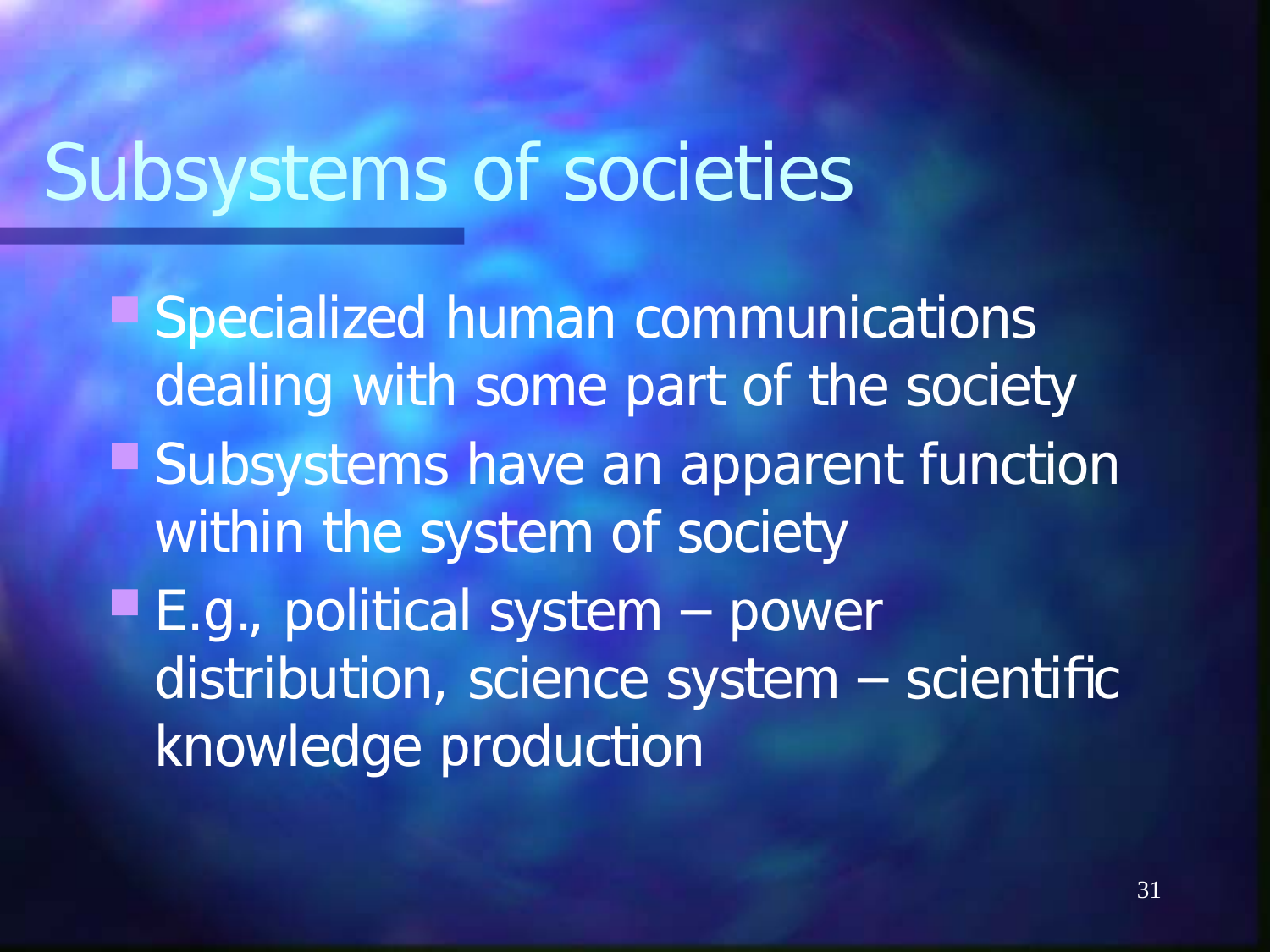

# Subsystems of societies
Specialized human communications dealing with some part of the society
Subsystems have an apparent function within the system of society
E.g., political system – power distribution, science system – scientific knowledge production
31